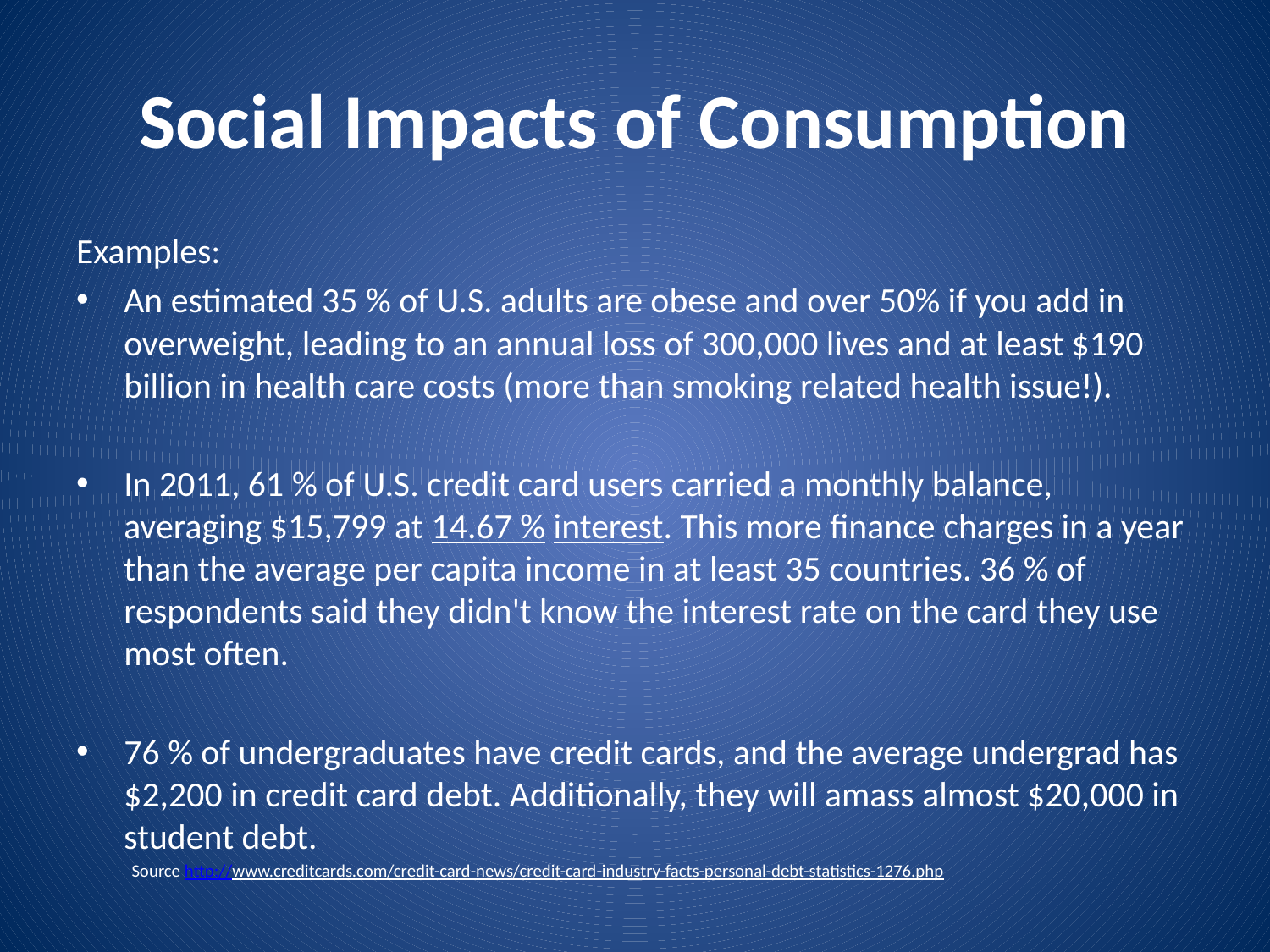

# Social Impacts of Consumption
Examples:
An estimated 35 % of U.S. adults are obese and over 50% if you add in overweight, leading to an annual loss of 300,000 lives and at least $190 billion in health care costs (more than smoking related health issue!).

In 2011, 61 % of U.S. credit card users carried a monthly balance, averaging $15,799 at 14.67 % interest. This more finance charges in a year than the average per capita income in at least 35 countries. 36 % of respondents said they didn't know the interest rate on the card they use most often.

76 % of undergraduates have credit cards, and the average undergrad has $2,200 in credit card debt. Additionally, they will amass almost $20,000 in student debt.
Source http://www.creditcards.com/credit-card-news/credit-card-industry-facts-personal-debt-statistics-1276.php